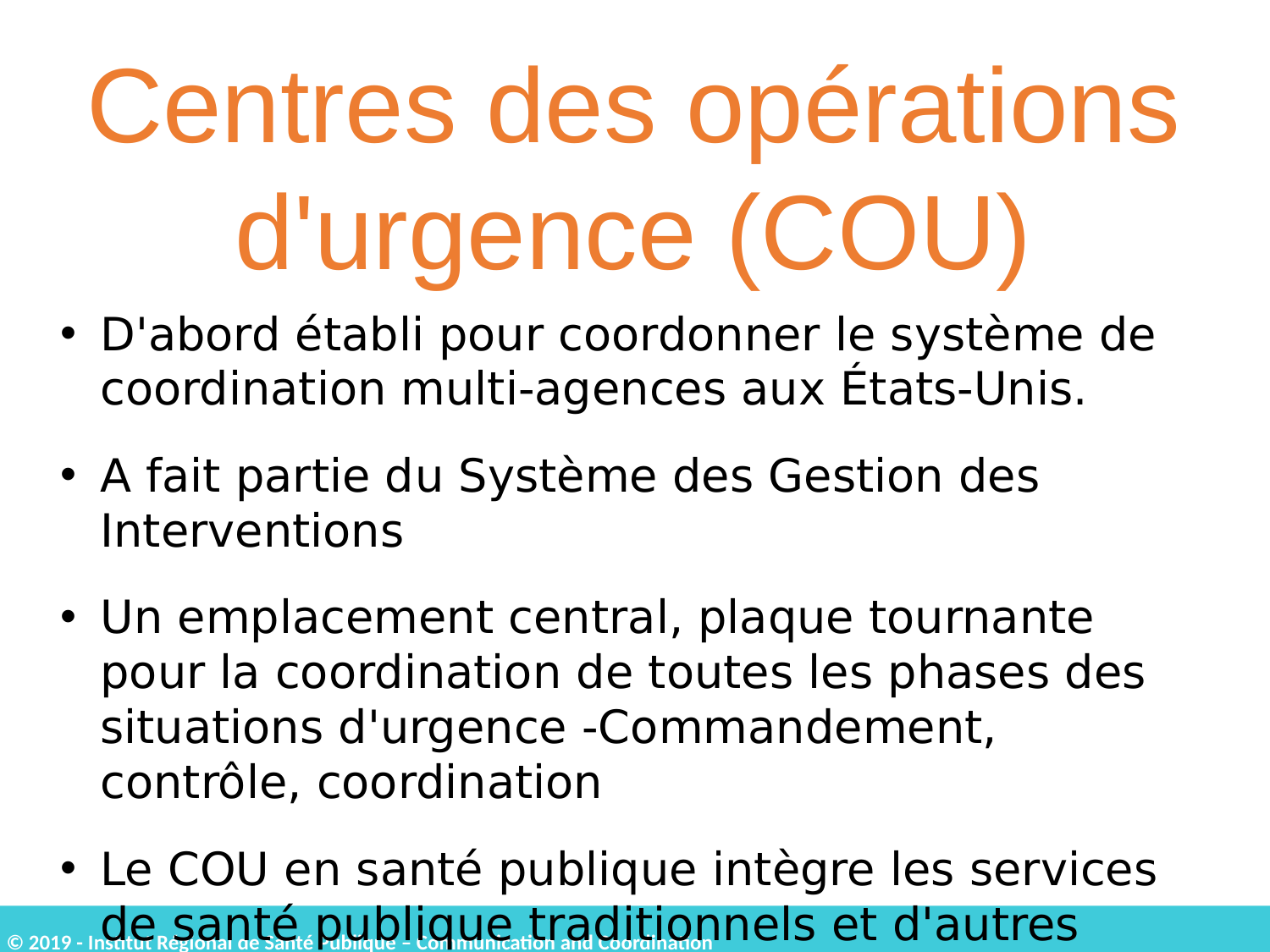

Centres des opérations d'urgence (COU)
D'abord établi pour coordonner le système de coordination multi-agences aux États-Unis.
A fait partie du Système des Gestion des Interventions
Un emplacement central, plaque tournante pour la coordination de toutes les phases des situations d'urgence -Commandement, contrôle, coordination
Le COU en santé publique intègre les services de santé publique traditionnels et d'autres fonctions dans un modèle de gestion des urgences.